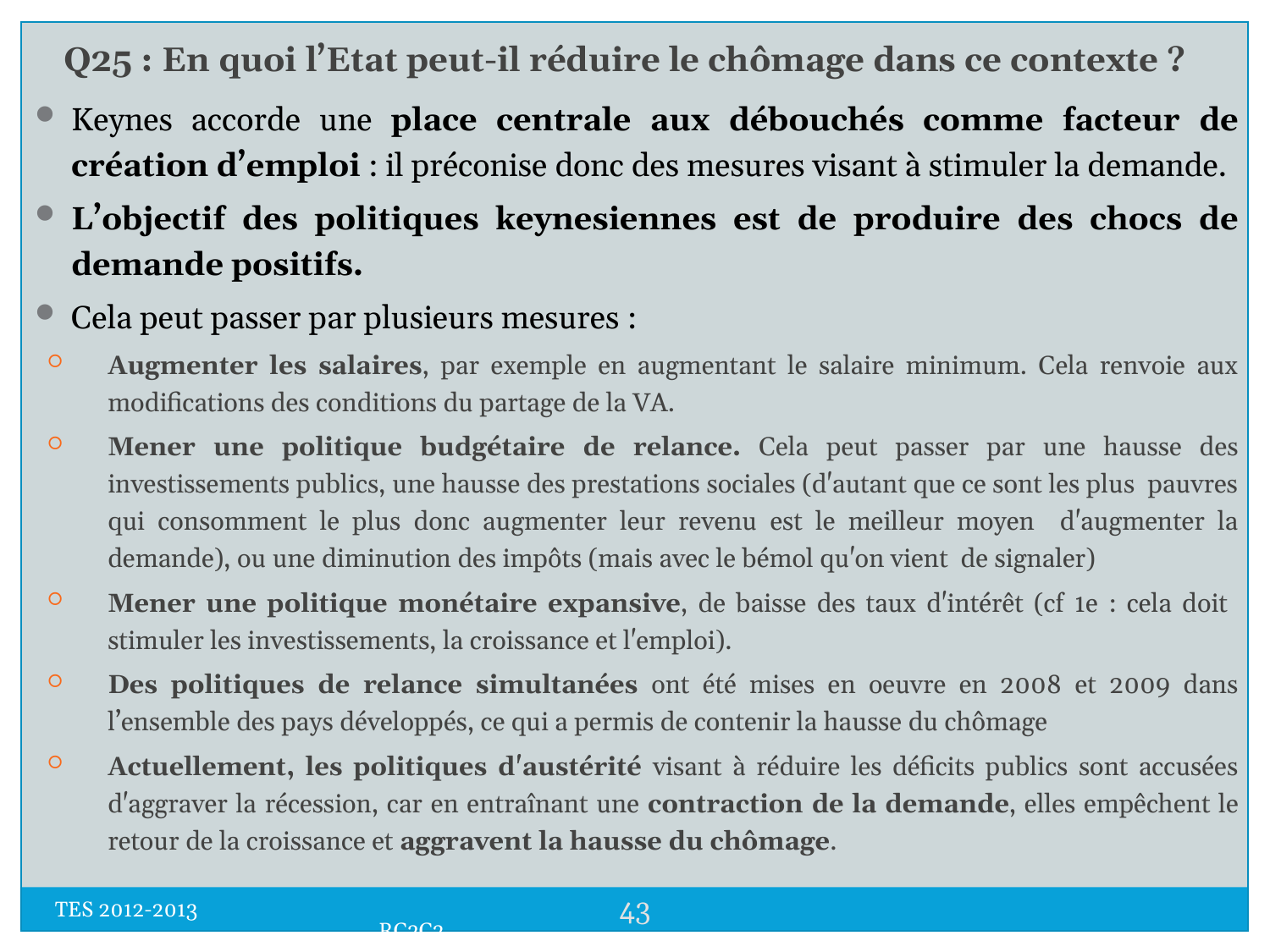

Q25 : En quoi l’Etat peut-il réduire le chômage dans ce contexte ?
Keynes accorde une place centrale aux débouchés comme facteur de création d’emploi : il préconise donc des mesures visant à stimuler la demande.
L’objectif des politiques keynesiennes est de produire des chocs de demande positifs.
Cela peut passer par plusieurs mesures :
Augmenter les salaires, par exemple en augmentant le salaire minimum. Cela renvoie aux modifications des conditions du partage de la VA.
Mener une politique budgétaire de relance. Cela peut passer par une hausse des investissements publics, une hausse des prestations sociales (d'autant que ce sont les plus  pauvres qui consomment le plus donc augmenter leur revenu est le meilleur moyen  d'augmenter la demande), ou une diminution des impôts (mais avec le bémol qu'on vient  de signaler)
Mener une politique monétaire expansive, de baisse des taux d'intérêt (cf 1e : cela doit  stimuler les investissements, la croissance et l'emploi).
Des politiques de relance simultanées ont été mises en oeuvre en 2008 et 2009 dans l’ensemble des pays développés, ce qui a permis de contenir la hausse du chômage
Actuellement, les politiques d'austérité visant à réduire les déficits publics sont accusées d'aggraver la récession, car en entraînant une contraction de la demande, elles empêchent le retour de la croissance et aggravent la hausse du chômage.

43
TES 2012-2013                                                                                                                                RC2C2